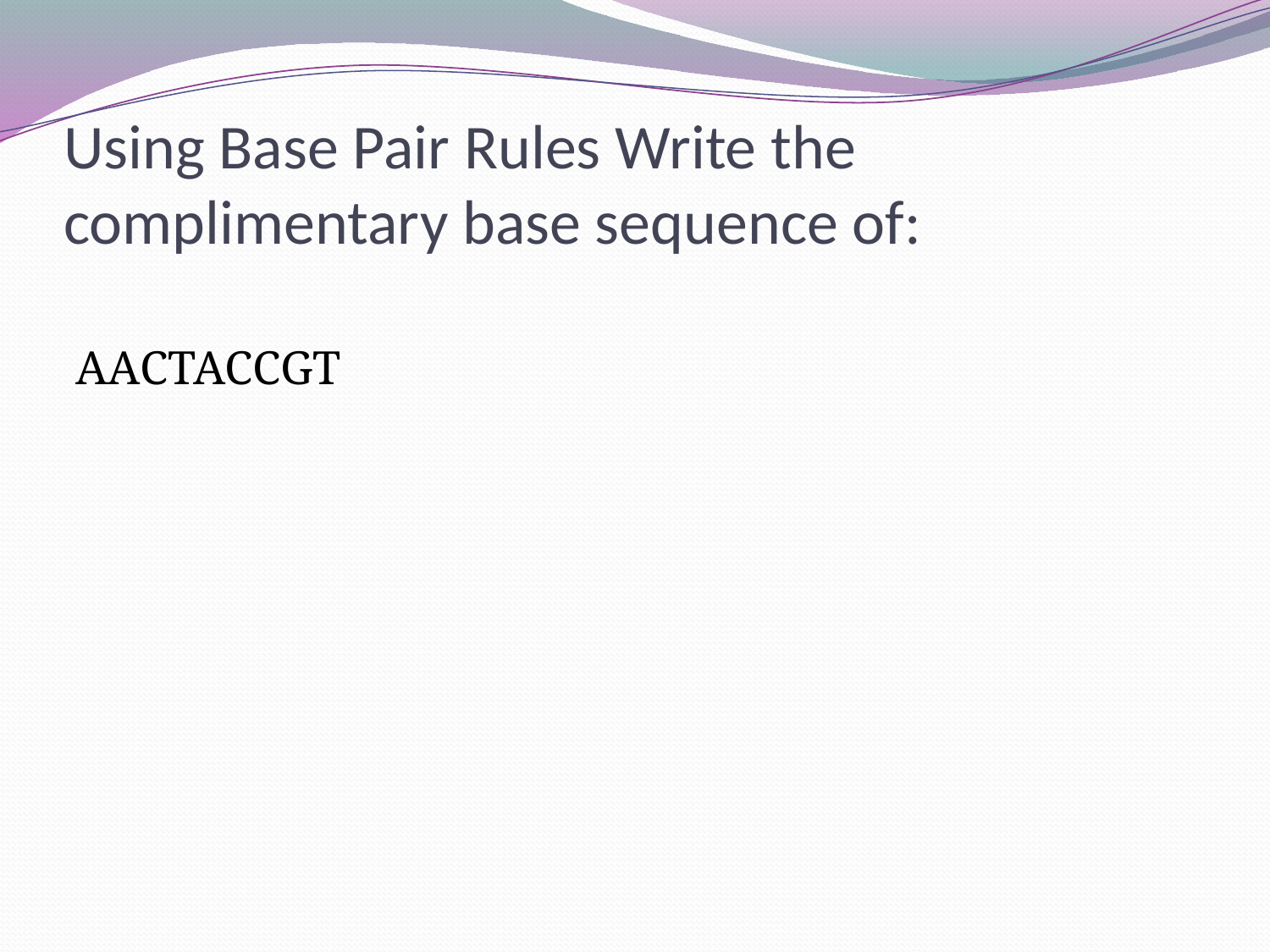

# Using Base Pair Rules Write the complimentary base sequence of:

AACTACCGT